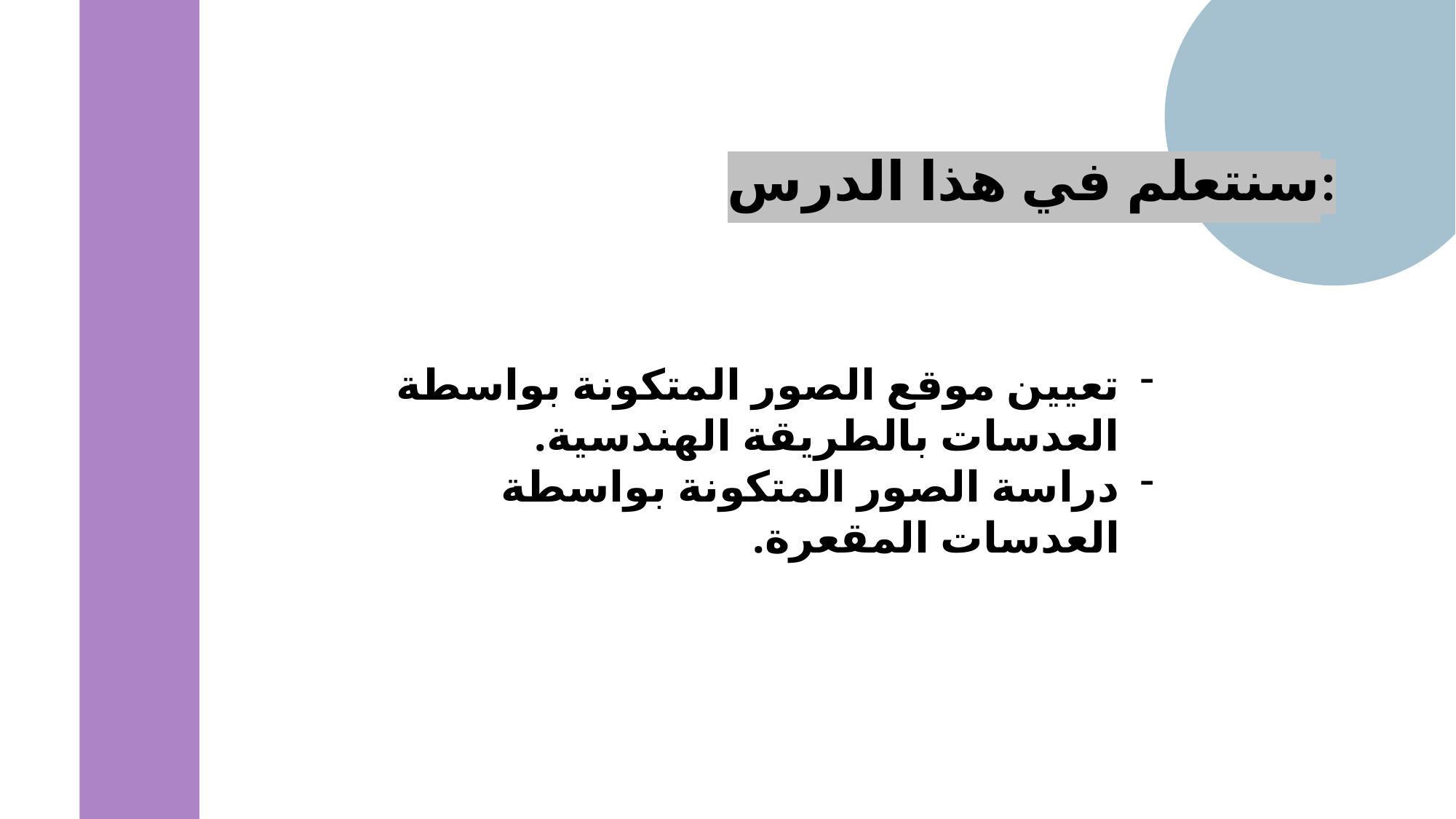

سنتعلم في هذا الدرس:
تعيين موقع الصور المتكونة بواسطة العدسات بالطريقة الهندسية.
دراسة الصور المتكونة بواسطة العدسات المقعرة.